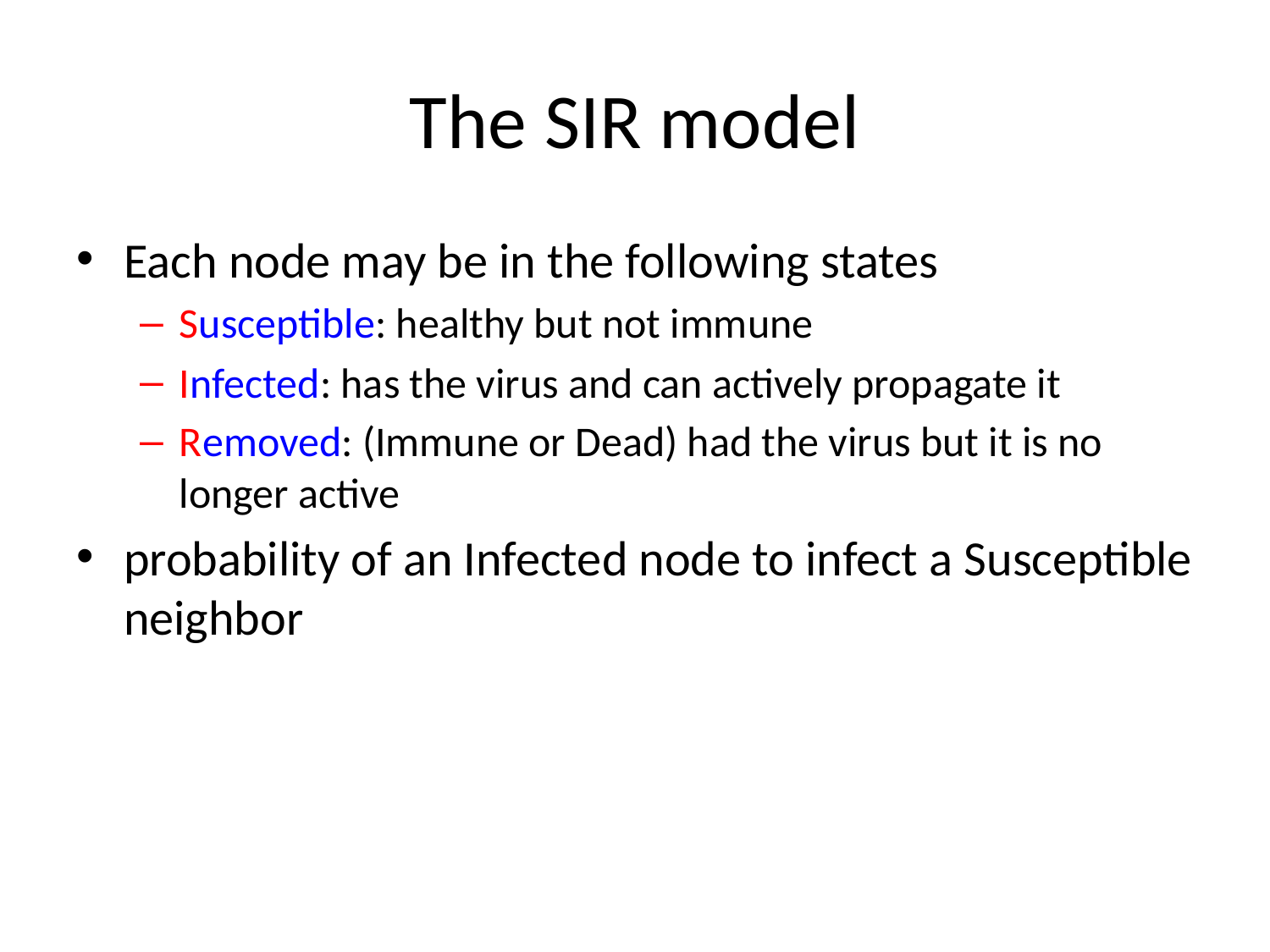

# The SIR model
Each node may be in the following states
Susceptible: healthy but not immune
Infected: has the virus and can actively propagate it
Removed: (Immune or Dead) had the virus but it is no longer active
probability of an Infected node to infect a Susceptible neighbor